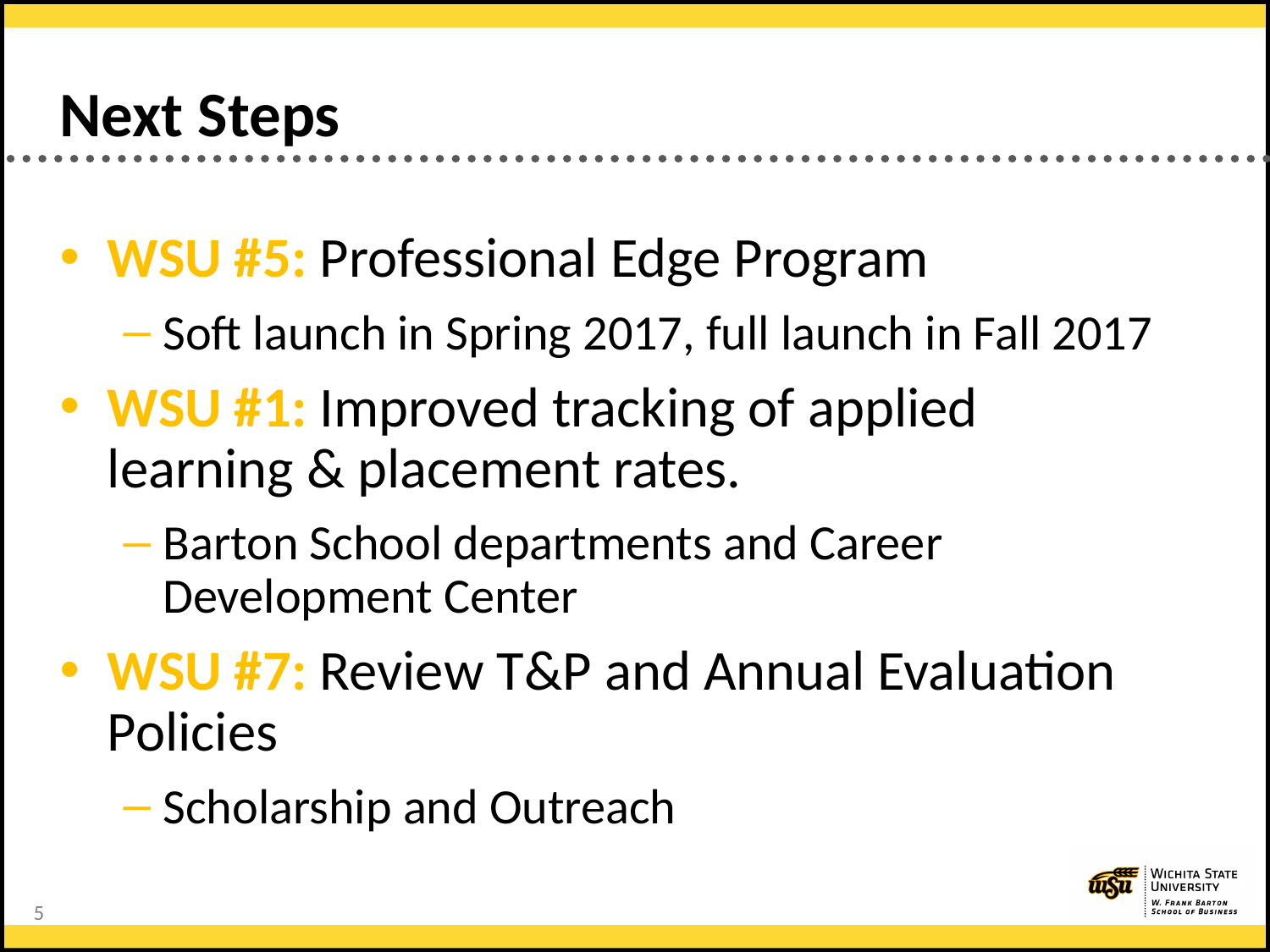

# Next Steps
WSU #5: Professional Edge Program
Soft launch in Spring 2017, full launch in Fall 2017
WSU #1: Improved tracking of applied learning & placement rates.
Barton School departments and Career Development Center
WSU #7: Review T&P and Annual Evaluation Policies
Scholarship and Outreach